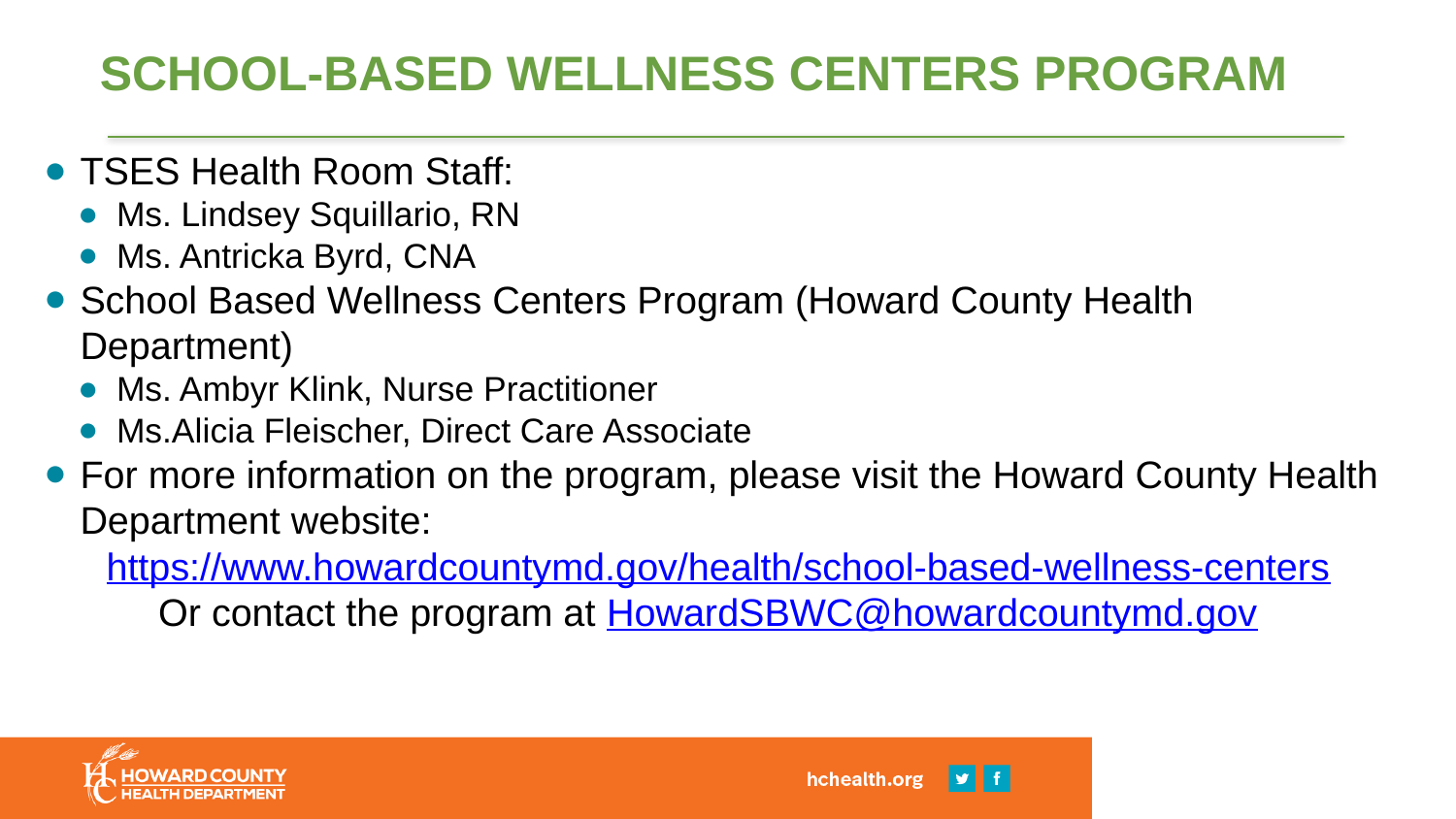

# SCHOOL-BASED WELLNESS CENTERS PROGRAM
TSES Health Room Staff:
Ms. Lindsey Squillario, RN
Ms. Antricka Byrd, CNA
School Based Wellness Centers Program (Howard County Health Department)
Ms. Ambyr Klink, Nurse Practitioner
Ms.Alicia Fleischer, Direct Care Associate
For more information on the program, please visit the Howard County Health Department website:
 https://www.howardcountymd.gov/health/school-based-wellness-centers
Or contact the program at HowardSBWC@howardcountymd.gov